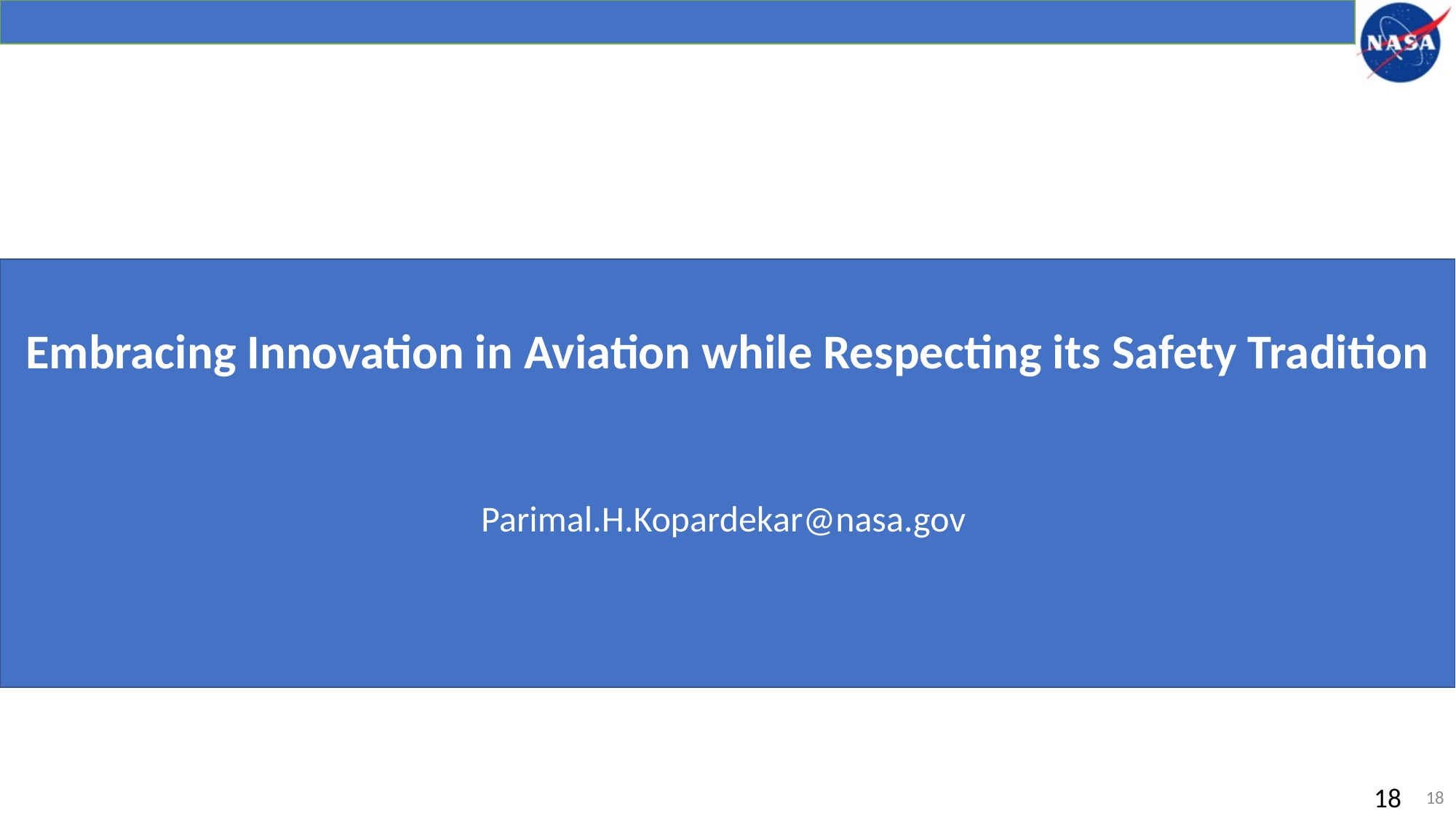

Embracing Innovation in Aviation while Respecting its Safety Tradition

Parimal.H.Kopardekar@nasa.gov

18